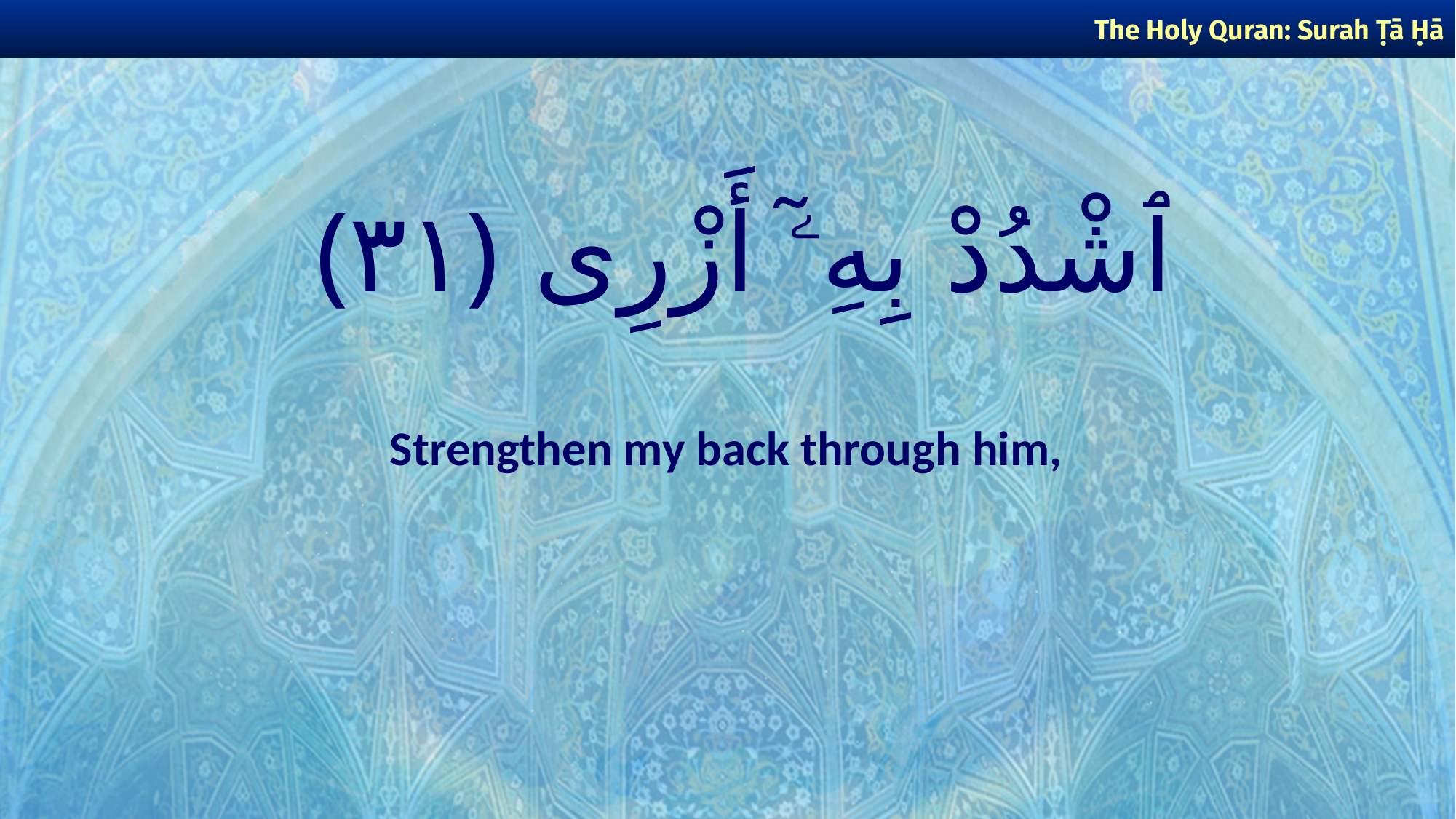

The Holy Quran: Surah Ṭā Ḥā
# ٱشْدُدْ بِهِۦٓ أَزْرِى ﴿٣١﴾
Strengthen my back through him,